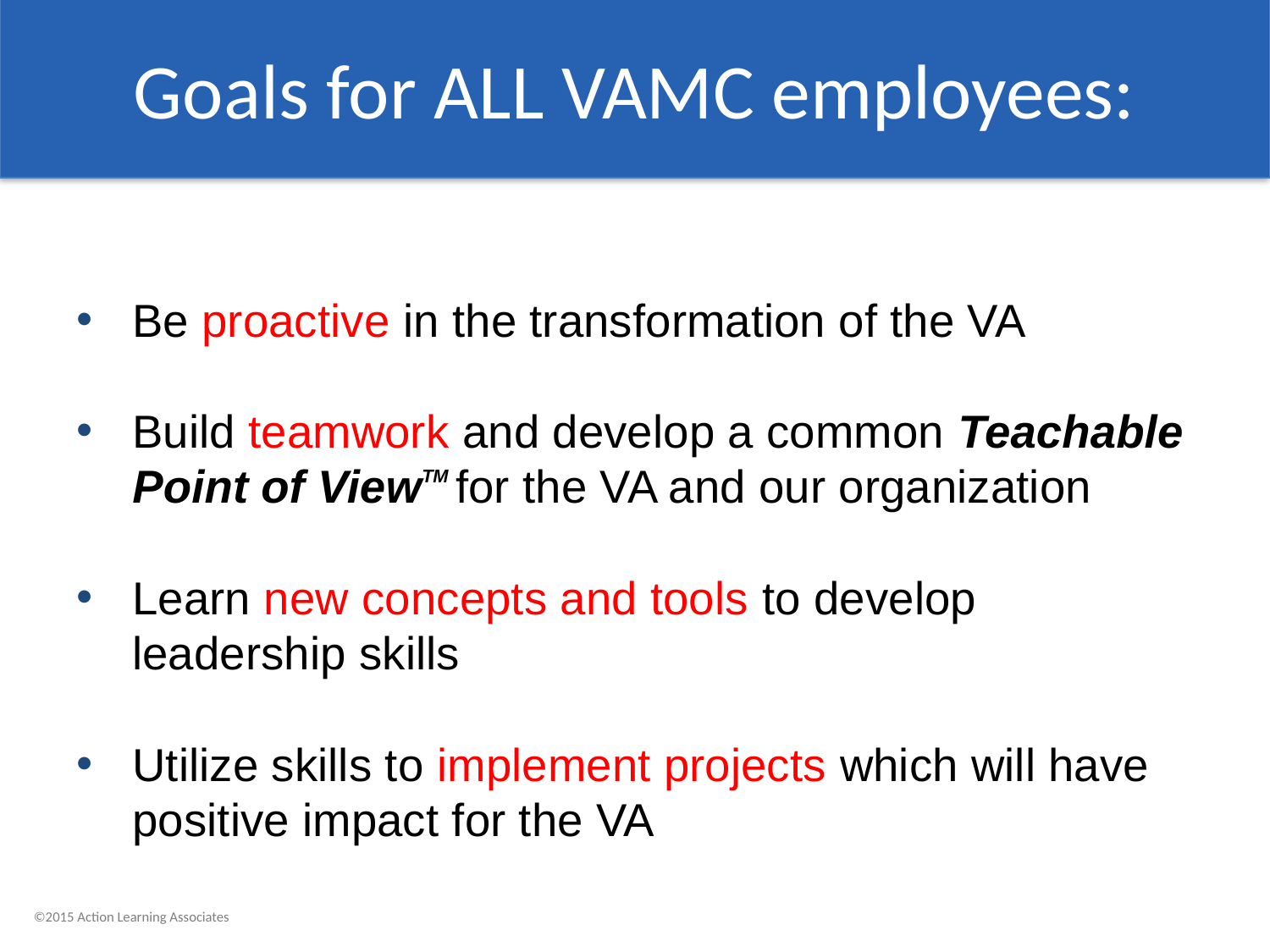

# Goals for ALL VAMC employees:

Be proactive in the transformation of the VA

Build teamwork and develop a common Teachable Point of ViewTM for the VA and our organization
Learn new concepts and tools to develop leadership skills

Utilize skills to implement projects which will have positive impact for the VA
©2015 Action Learning Associates